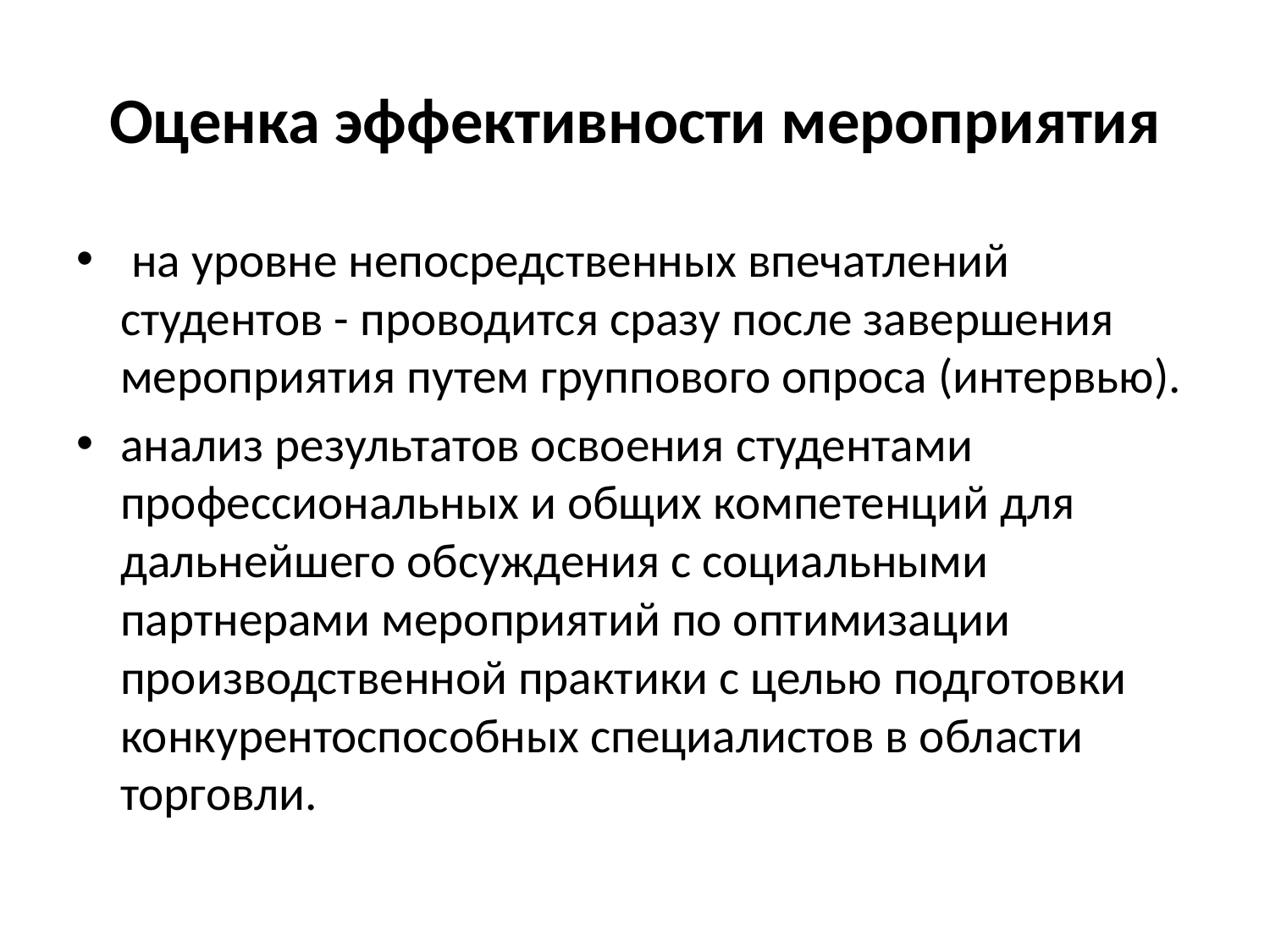

# Оценка эффективности мероприятия
 на уровне непосредственных впечатлений студентов - проводится сразу после завершения мероприятия путем группового опроса (интервью).
анализ результатов освоения студентами профессиональных и общих компетенций для дальнейшего обсуждения с социальными партнерами мероприятий по оптимизации производственной практики с целью подготовки конкурентоспособных специалистов в области торговли.